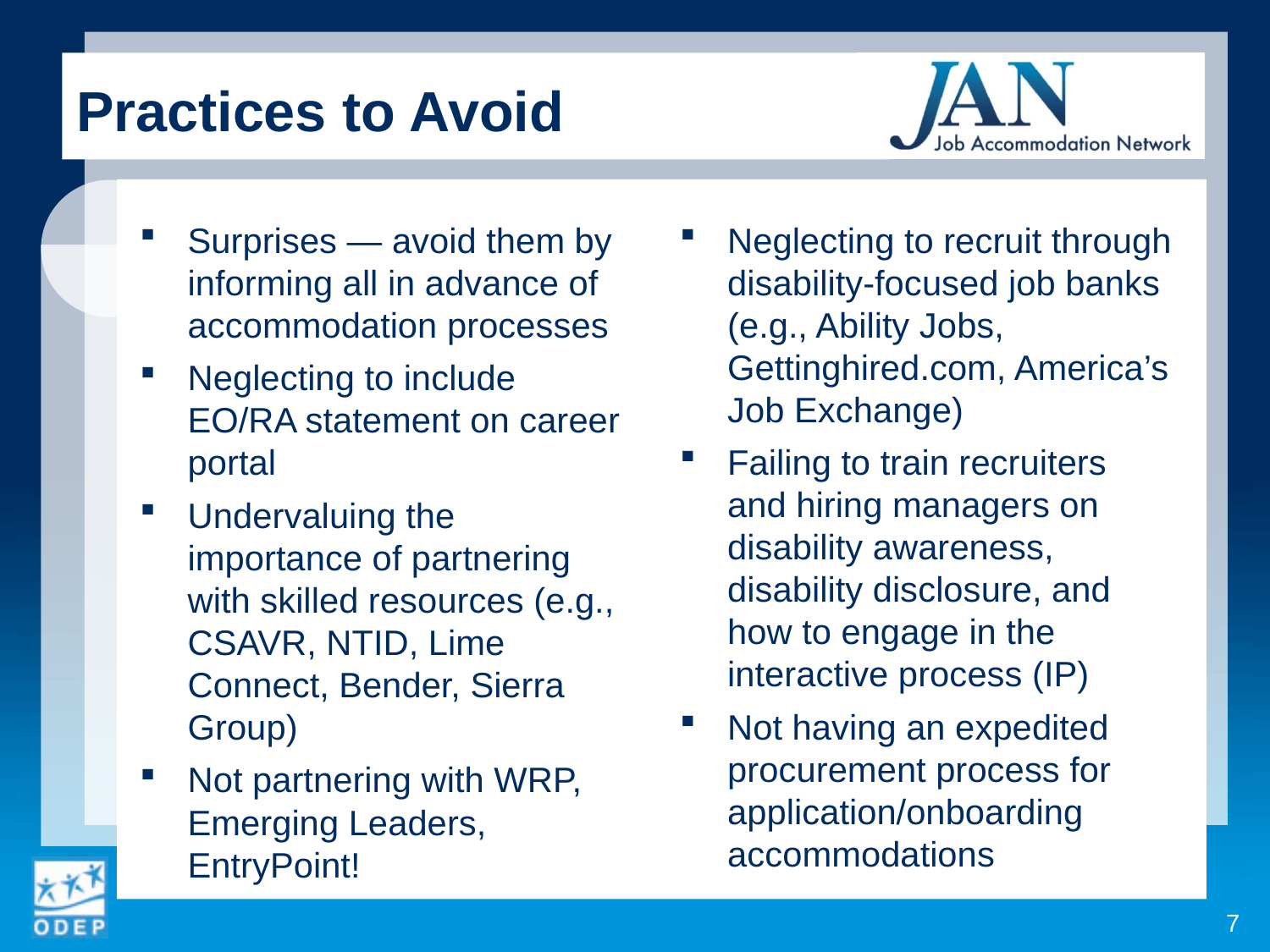

# Practices to Avoid
Surprises — avoid them by informing all in advance of accommodation processes
Neglecting to include EO/RA statement on career portal
Undervaluing the importance of partnering with skilled resources (e.g., CSAVR, NTID, Lime Connect, Bender, Sierra Group)
Not partnering with WRP, Emerging Leaders, EntryPoint!

Neglecting to recruit through disability-focused job banks (e.g., Ability Jobs, Gettinghired.com, America’s Job Exchange)
Failing to train recruiters and hiring managers on disability awareness, disability disclosure, and how to engage in the interactive process (IP)
Not having an expedited procurement process for application/onboarding accommodations

7